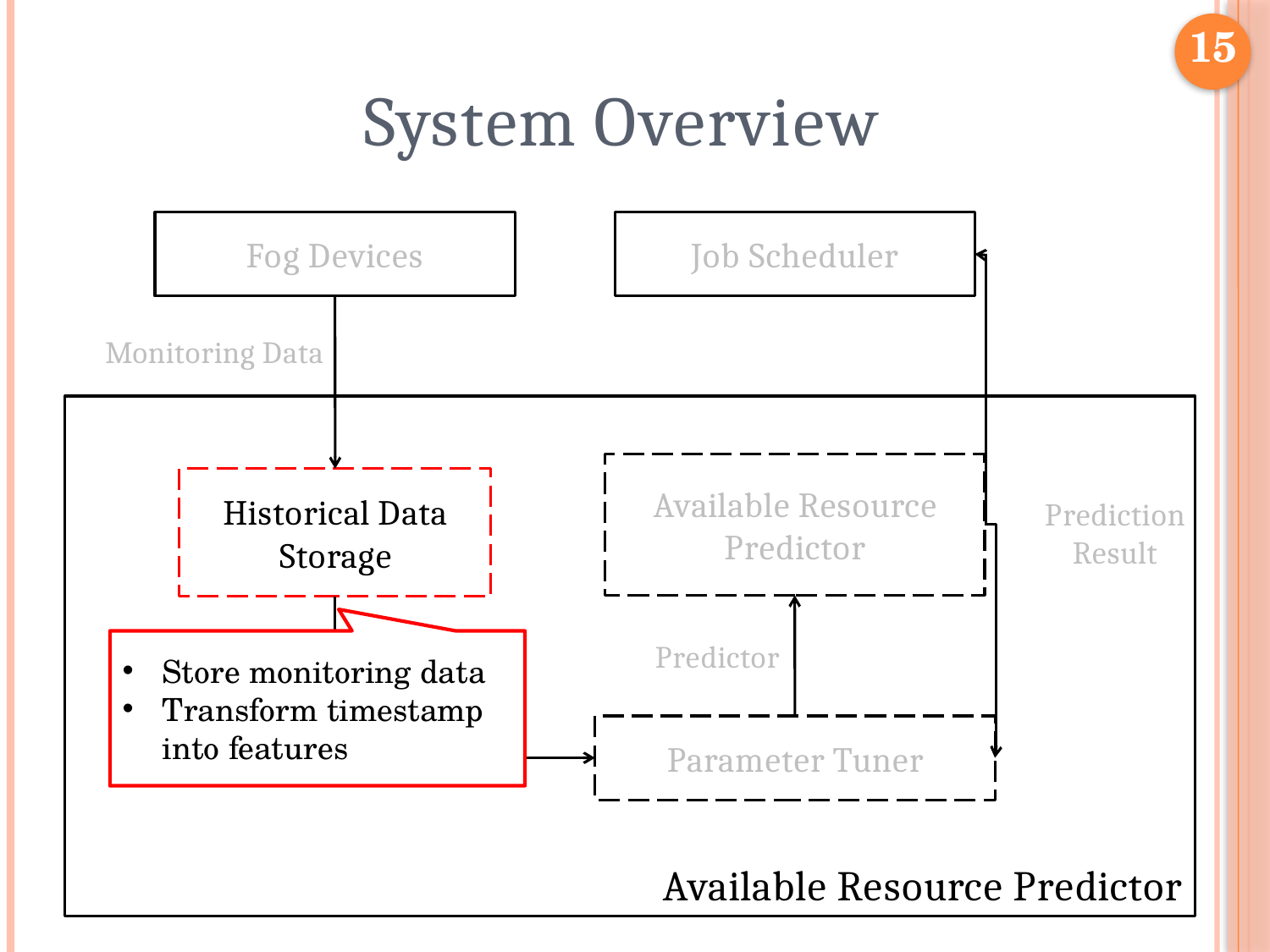

15
# System Overview
Fog Devices
Job Scheduler
Monitoring Data
Available Resource Predictor
Available Resource Predictor
Historical Data Storage
Prediction Result
Store monitoring data
Transform timestamp into features
Predictor
Historical Data
Parameter Tuner